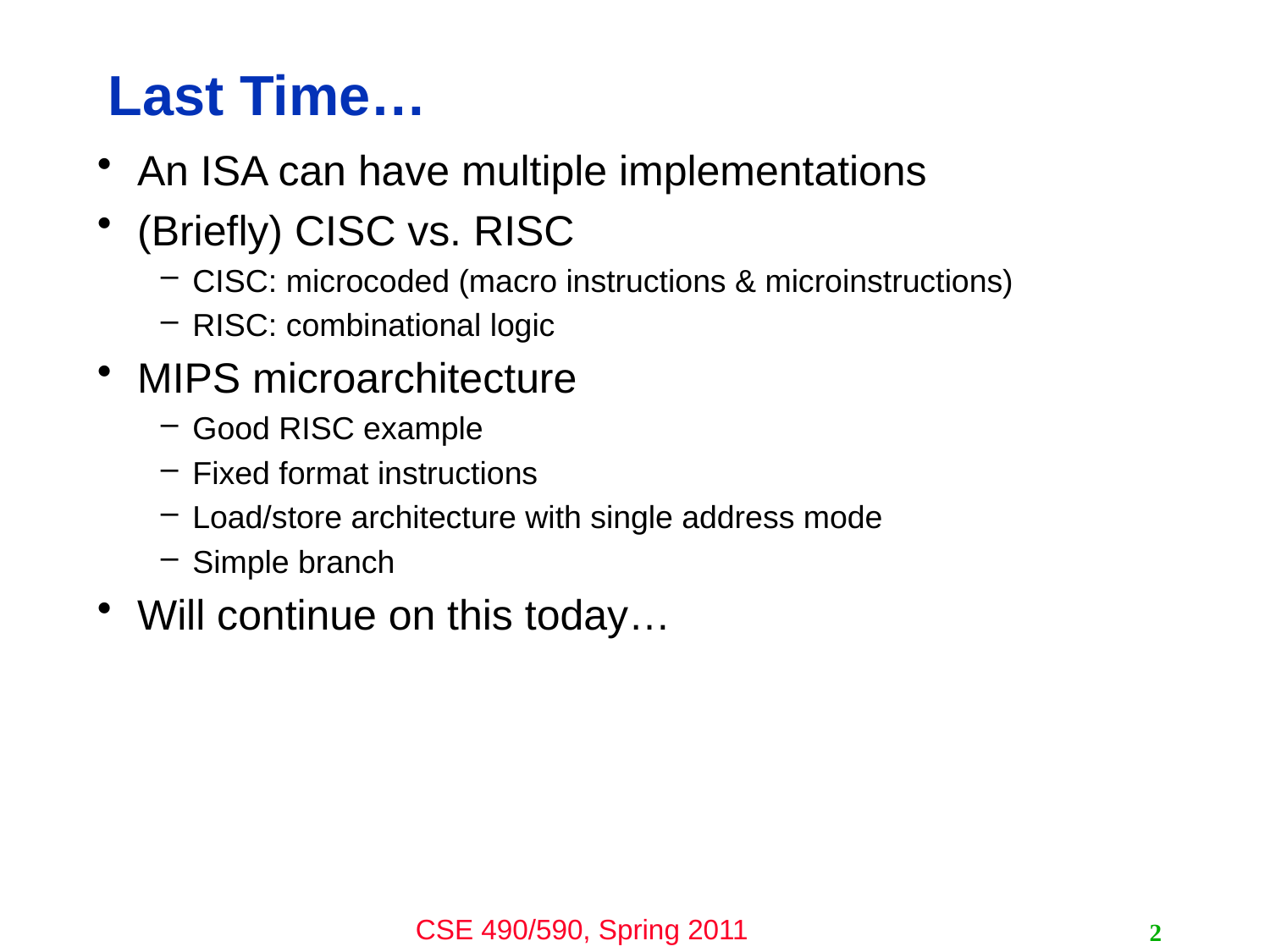

# Last Time…
An ISA can have multiple implementations
(Briefly) CISC vs. RISC
CISC: microcoded (macro instructions & microinstructions)
RISC: combinational logic
MIPS microarchitecture
Good RISC example
Fixed format instructions
Load/store architecture with single address mode
Simple branch
Will continue on this today…
2